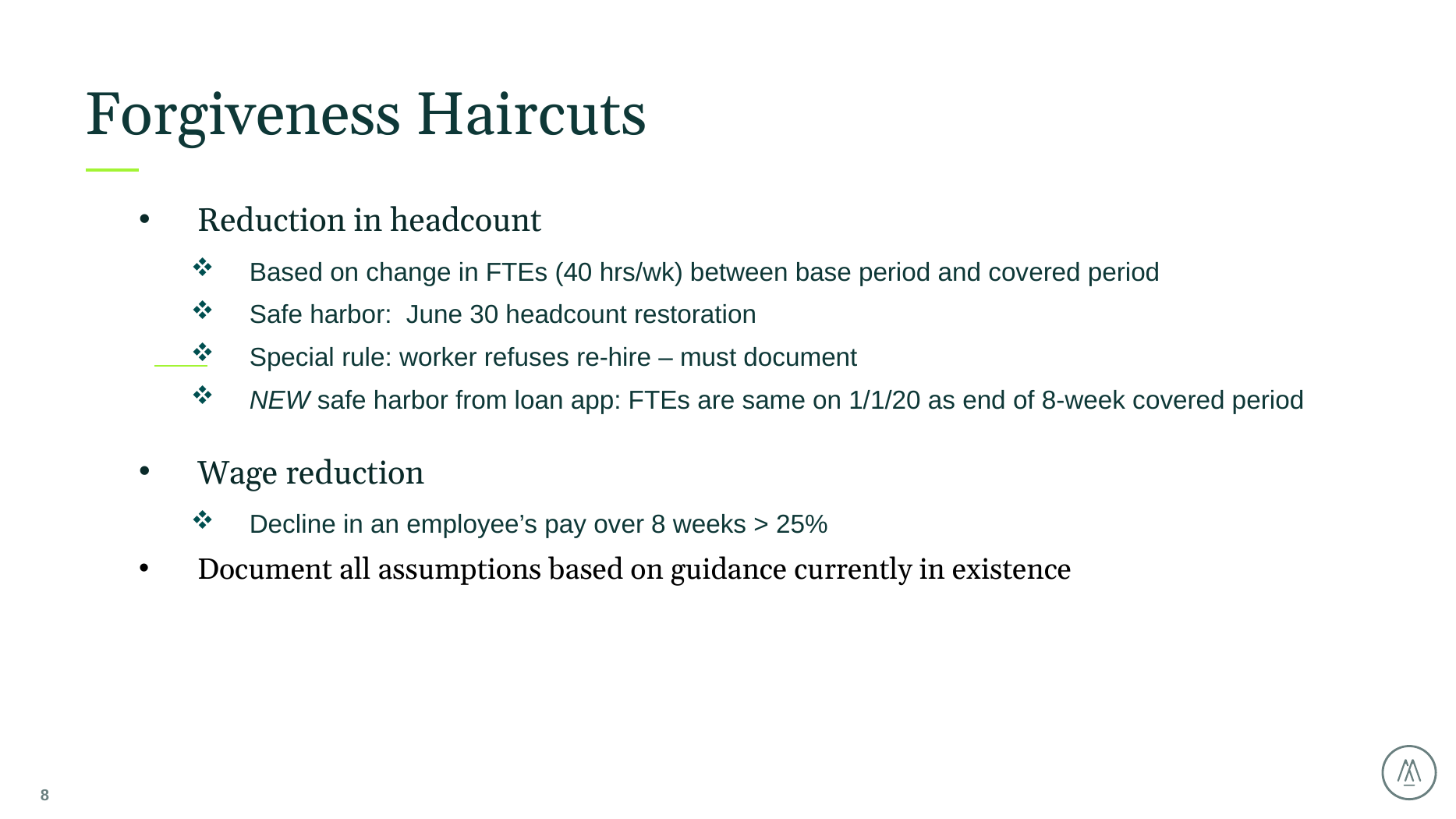

# Forgiveness Haircuts
Reduction in headcount
Based on change in FTEs (40 hrs/wk) between base period and covered period
Safe harbor:  June 30 headcount restoration
Special rule: worker refuses re-hire – must document
NEW safe harbor from loan app: FTEs are same on 1/1/20 as end of 8-week covered period
Wage reduction
Decline in an employee’s pay over 8 weeks > 25%
Document all assumptions based on guidance currently in existence

8